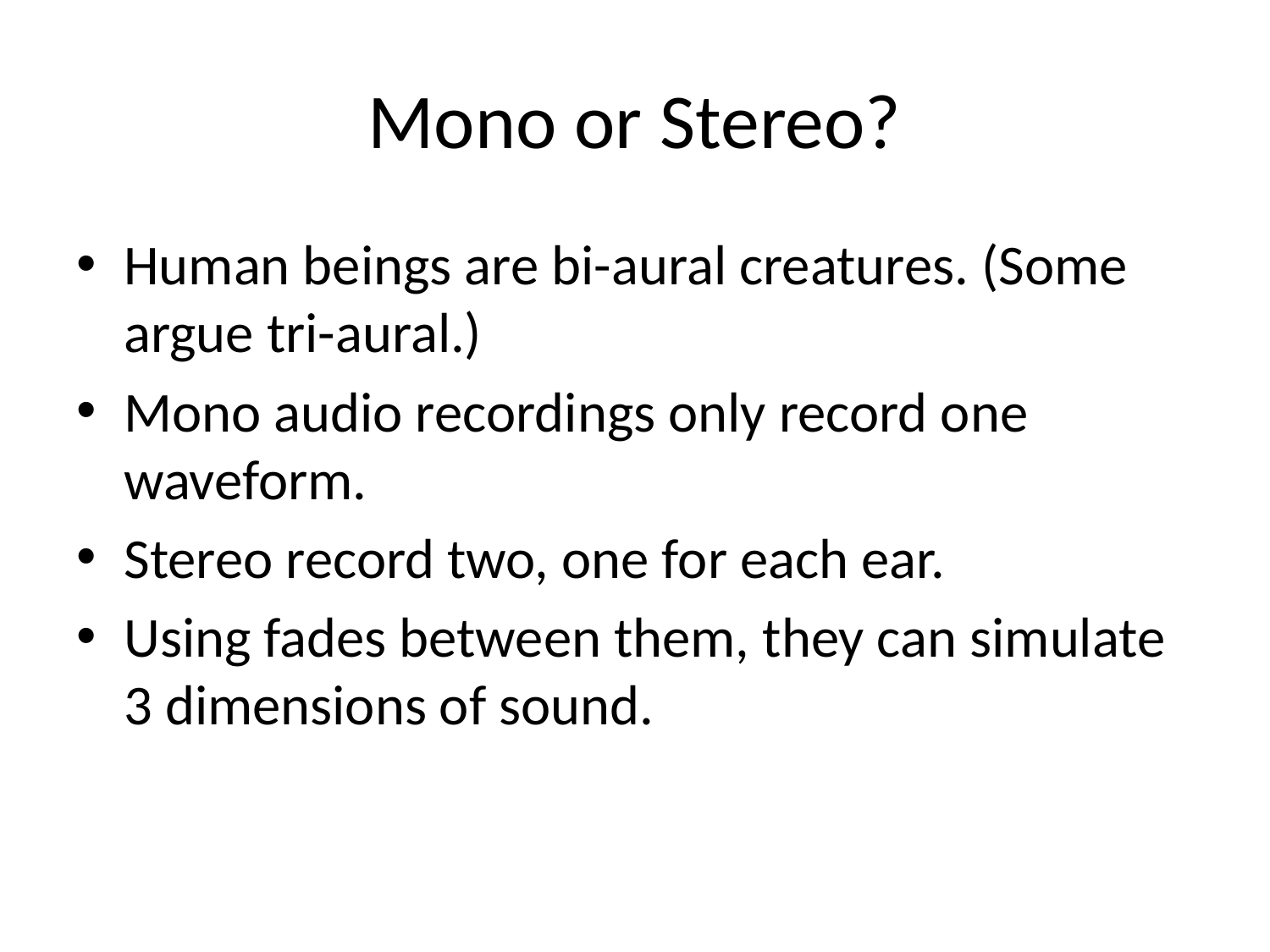

# Mono or Stereo?
Human beings are bi-aural creatures. (Some argue tri-aural.)
Mono audio recordings only record one waveform.
Stereo record two, one for each ear.
Using fades between them, they can simulate 3 dimensions of sound.